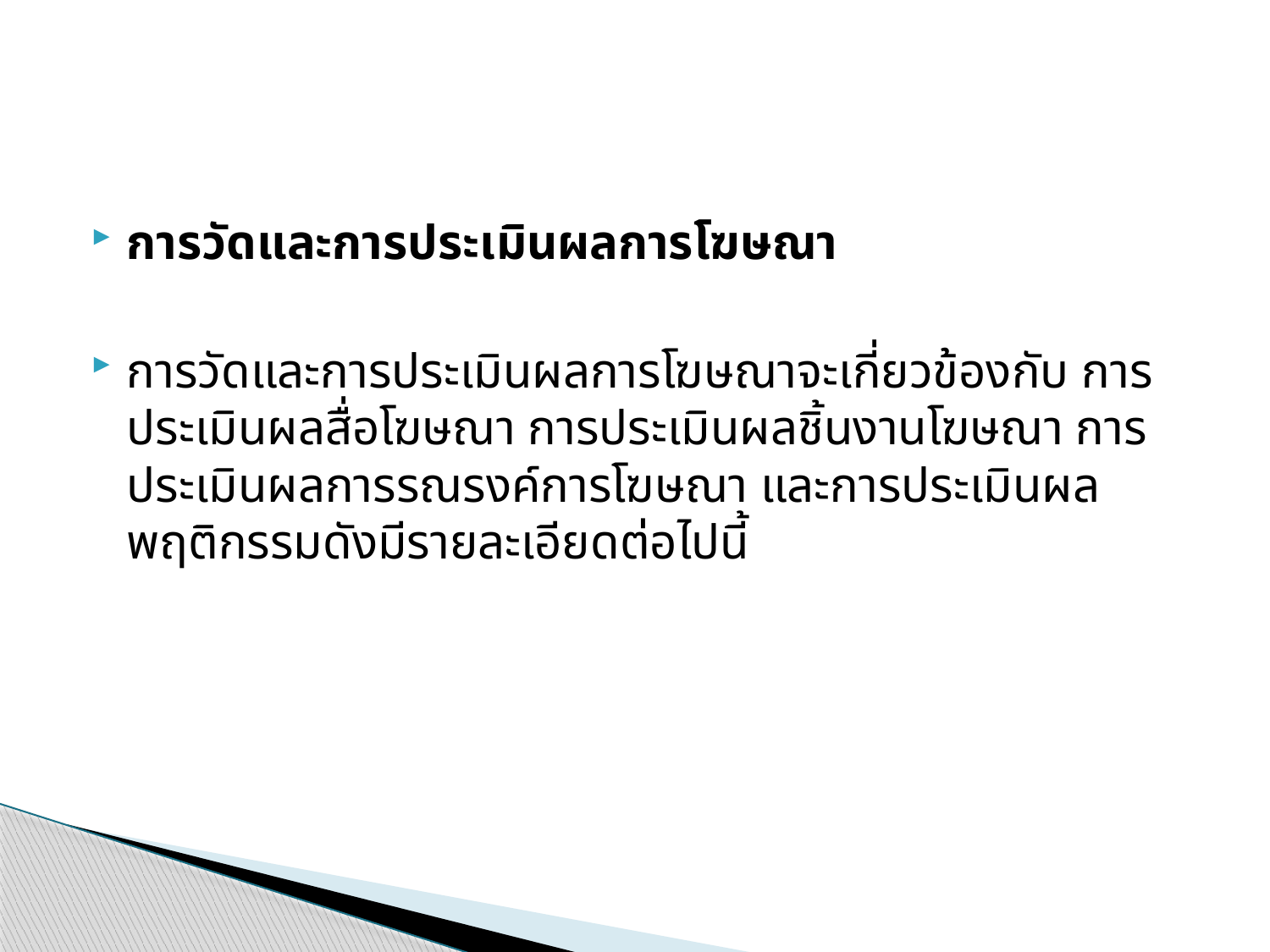

#
การวัดและการประเมินผลการโฆษณา

การวัดและการประเมินผลการโฆษณาจะเกี่ยวข้องกับ การประเมินผลสื่อโฆษณา การประเมินผลชิ้นงานโฆษณา การประเมินผลการรณรงค์การโฆษณา และการประเมินผลพฤติกรรมดังมีรายละเอียดต่อไปนี้